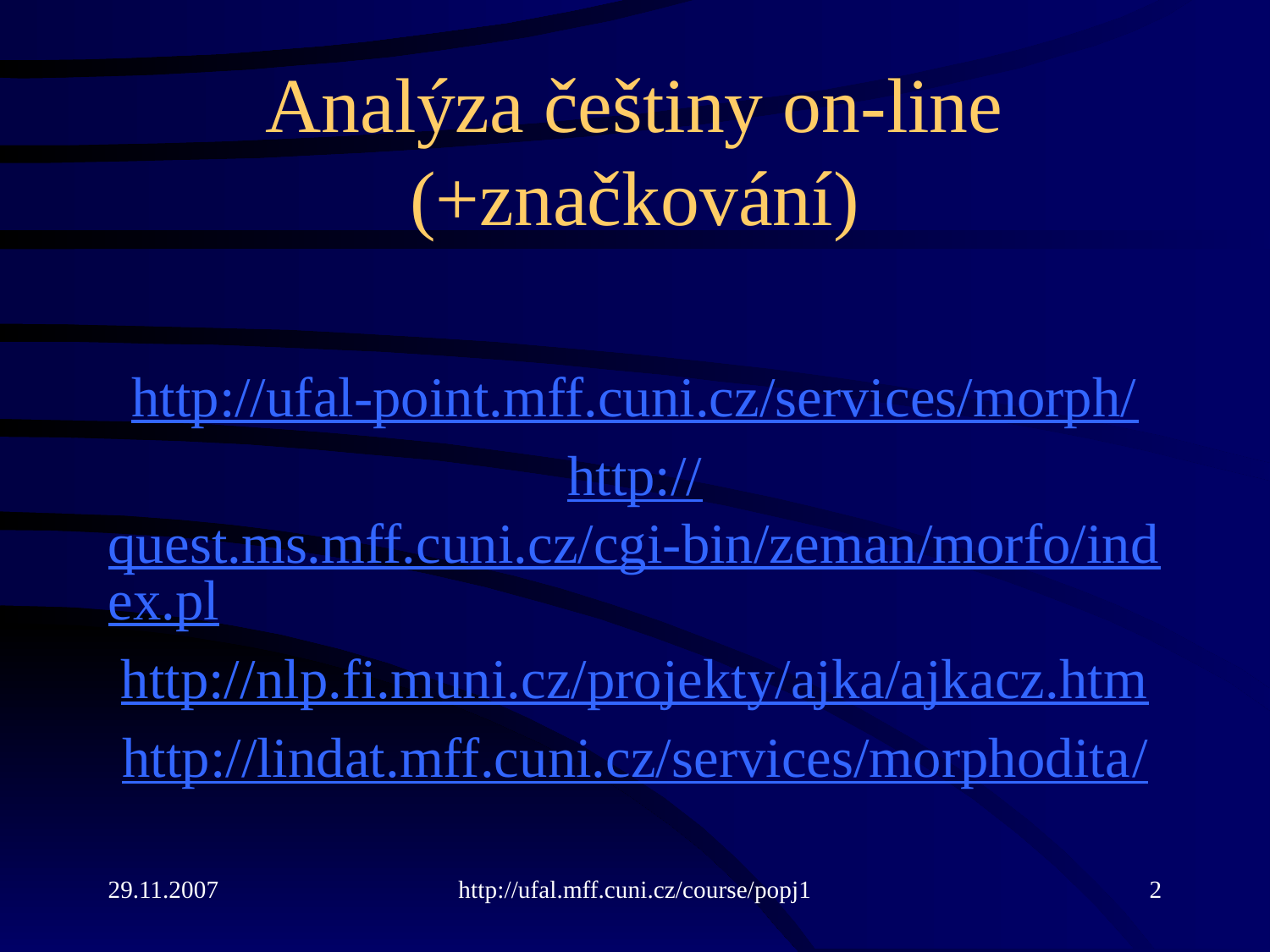

# Analýza češtiny on-line (+značkování)

http://ufal-point.mff.cuni.cz/services/morph/
http://quest.ms.mff.cuni.cz/cgi-bin/zeman/morfo/index.pl
http://nlp.fi.muni.cz/projekty/ajka/ajkacz.htm
http://lindat.mff.cuni.cz/services/morphodita/
29.11.2007
http://ufal.mff.cuni.cz/course/popj1
2